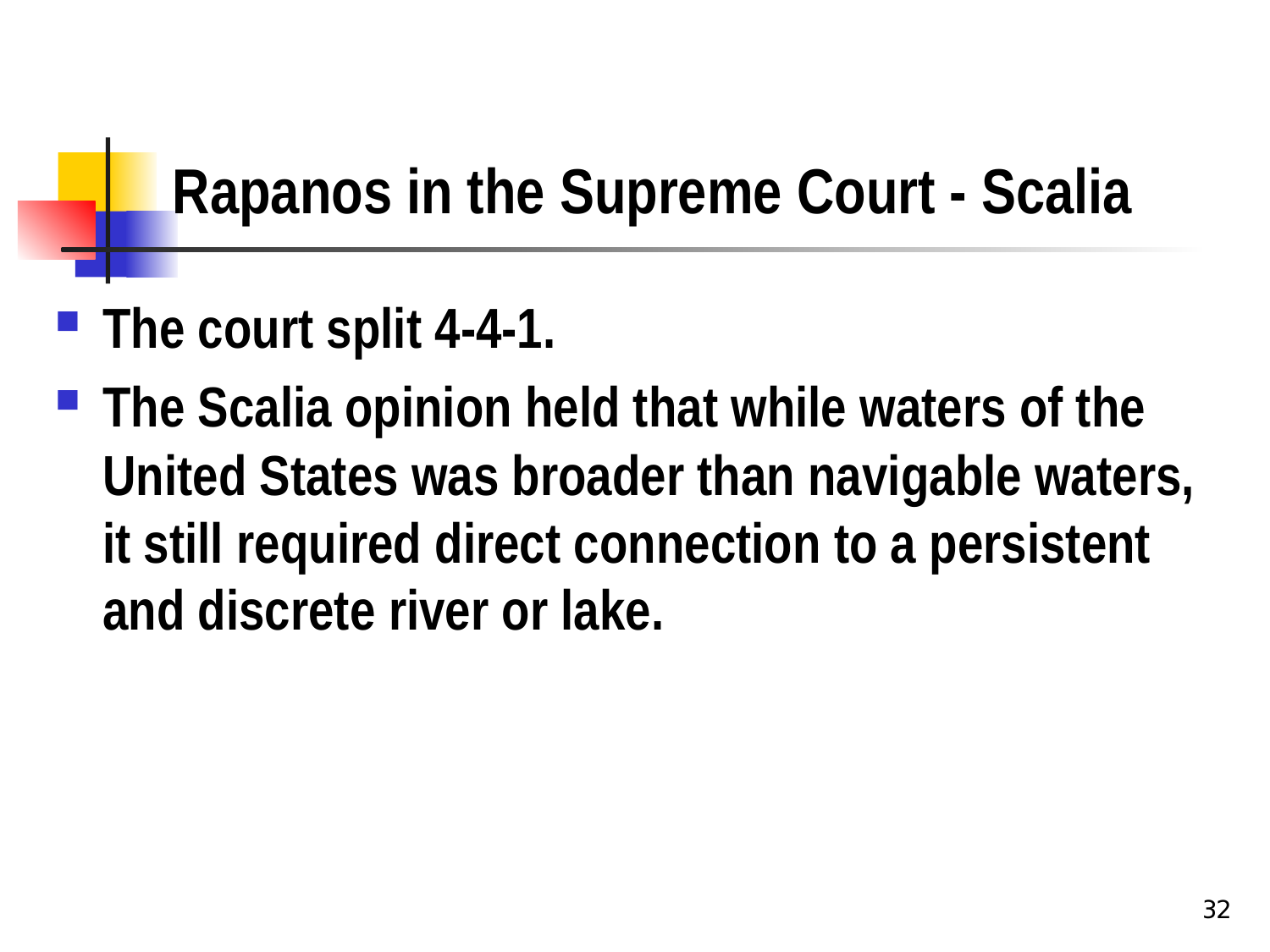

# Rapanos in the Supreme Court - Scalia
The court split 4-4-1.
The Scalia opinion held that while waters of the United States was broader than navigable waters, it still required direct connection to a persistent and discrete river or lake.
32